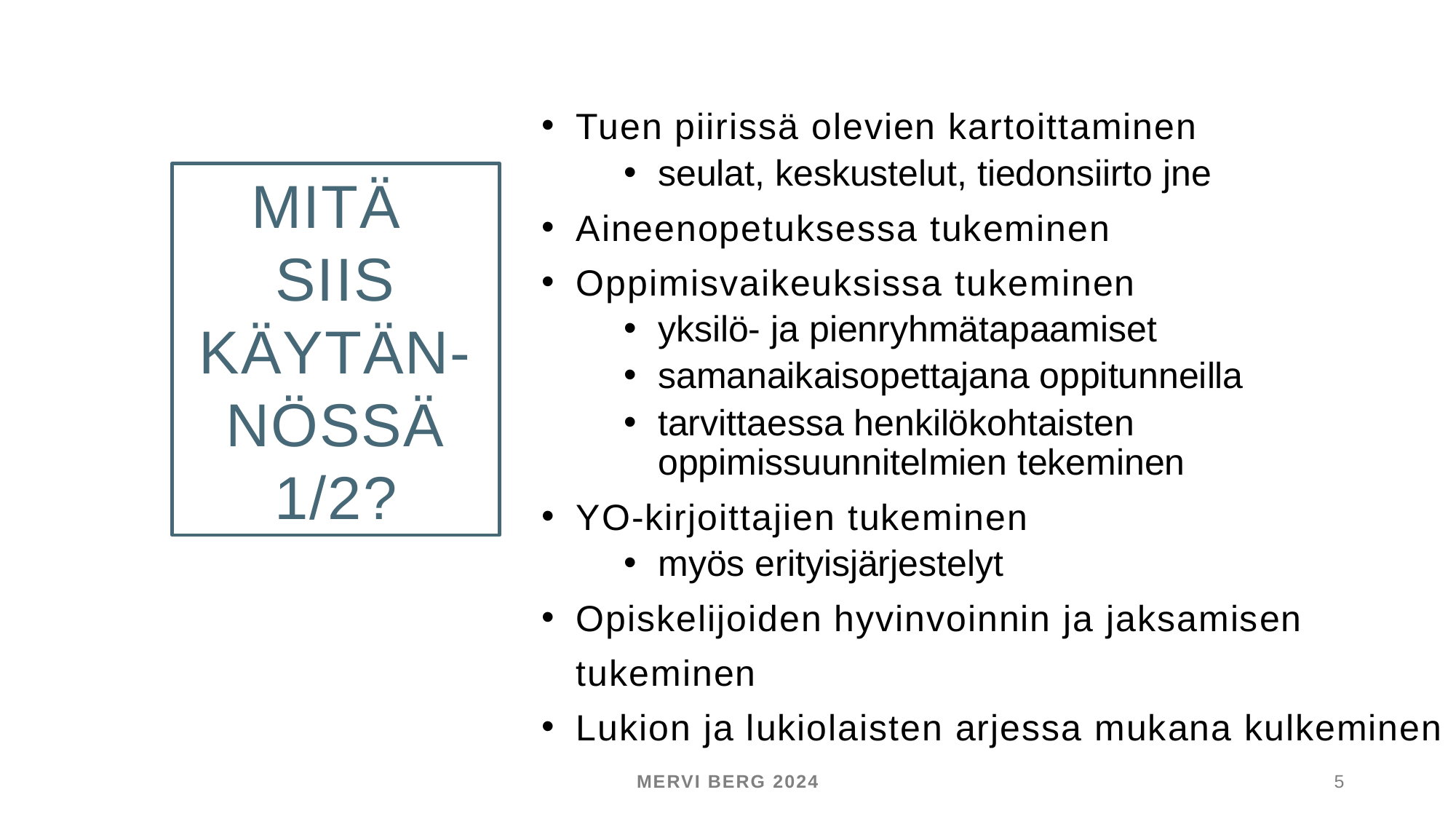

Tuen piirissä olevien kartoittaminen
seulat, keskustelut, tiedonsiirto jne
Aineenopetuksessa tukeminen
Oppimisvaikeuksissa tukeminen
yksilö- ja pienryhmätapaamiset
samanaikaisopettajana oppitunneilla
tarvittaessa henkilökohtaisten oppimissuunnitelmien tekeminen
YO-kirjoittajien tukeminen
myös erityisjärjestelyt
Opiskelijoiden hyvinvoinnin ja jaksamisen tukeminen
Lukion ja lukiolaisten arjessa mukana kulkeminen

# MITÄ SIIS KÄYTÄN- NÖSSÄ 1/2?
Mervi Berg 2024
5